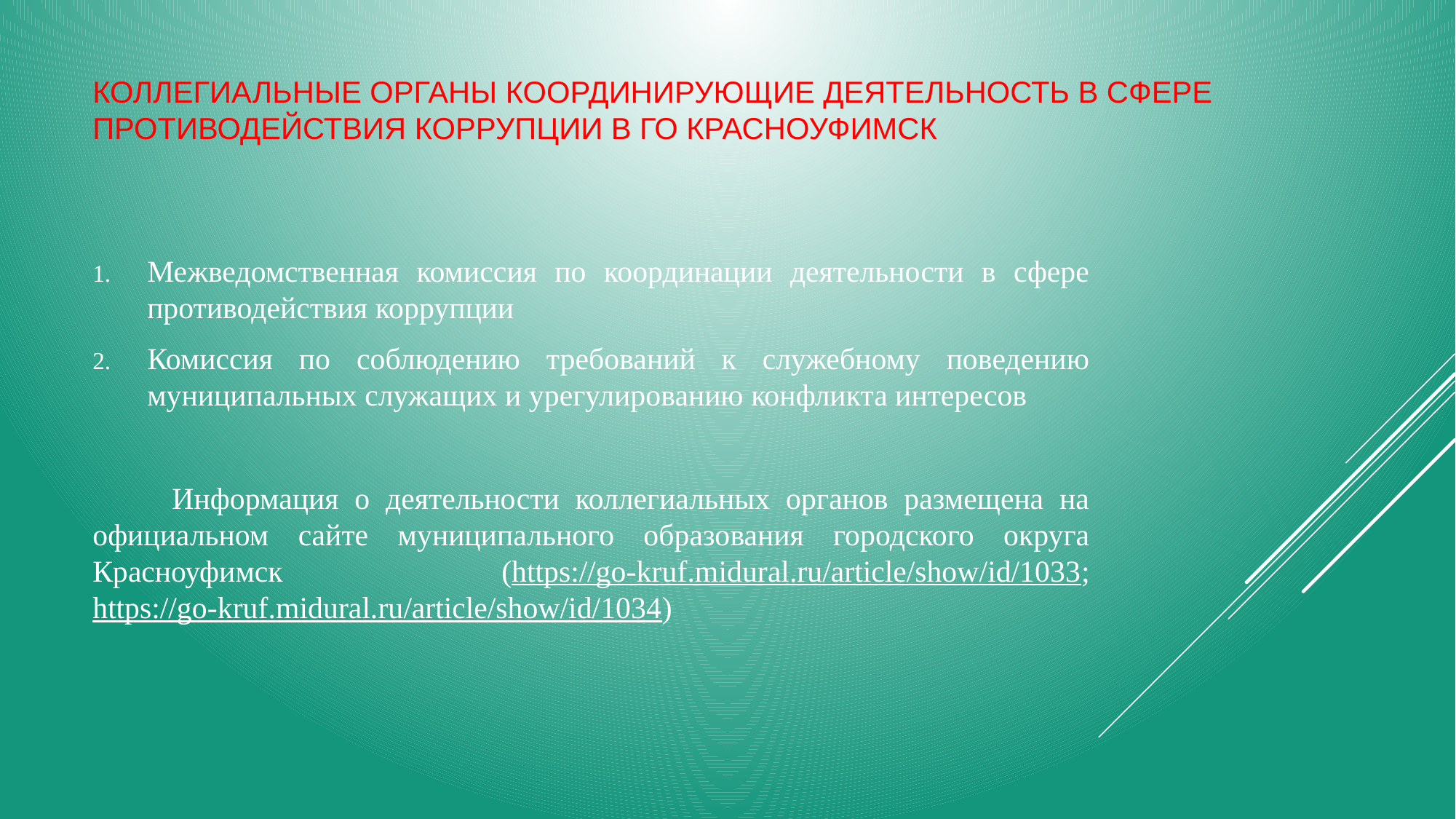

# Коллегиальные органы координирующие деятельность в сфере противодействия коррупции в ГО Красноуфимск
Межведомственная комиссия по координации деятельности в сфере противодействия коррупции
Комиссия по соблюдению требований к служебному поведению муниципальных служащих и урегулированию конфликта интересов

     Информация о деятельности коллегиальных органов размещена на официальном сайте муниципального образования городского округа Красноуфимск (https://go-kruf.midural.ru/article/show/id/1033; https://go-kruf.midural.ru/article/show/id/1034)